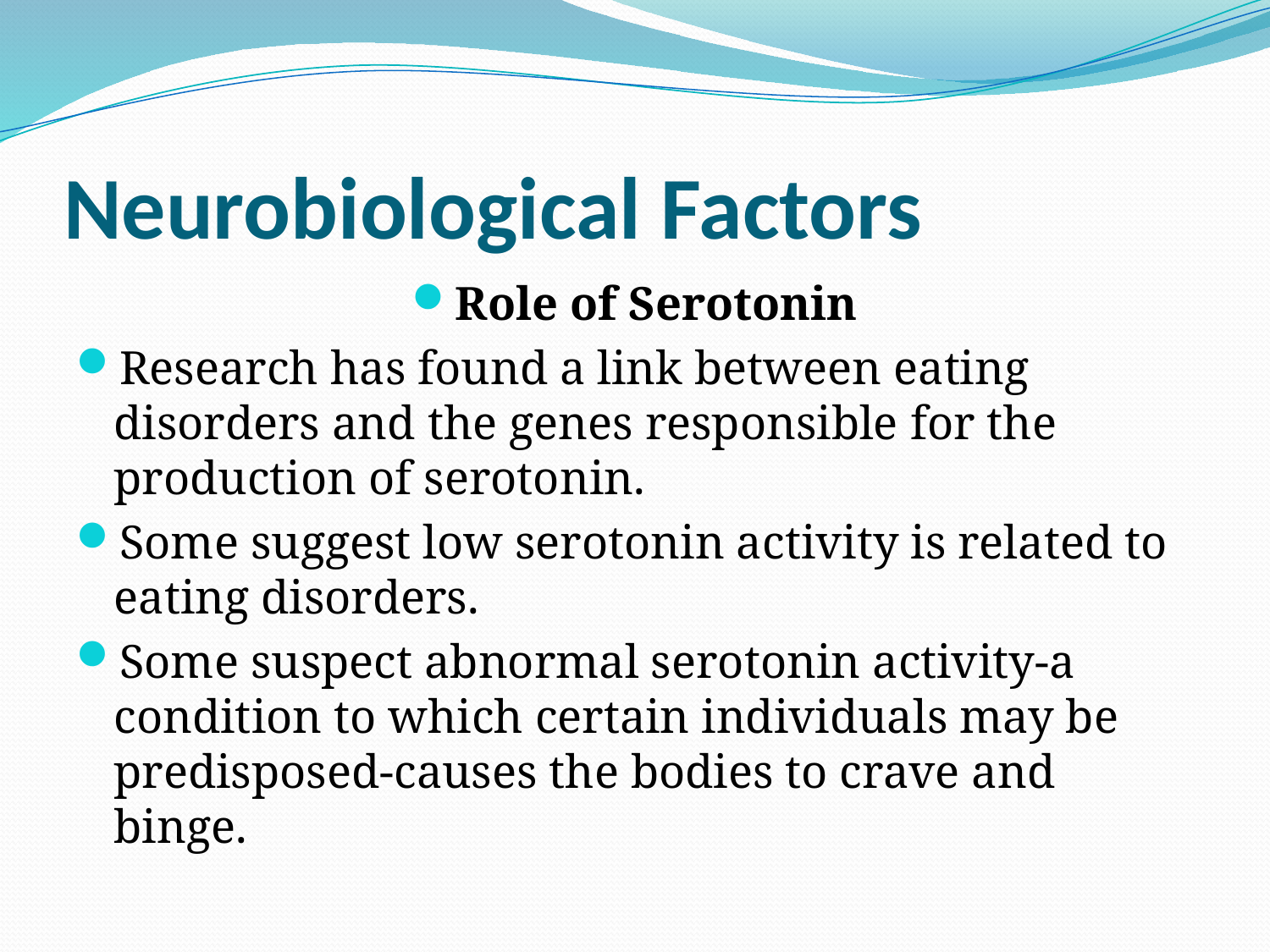

# Neurobiological Factors
Role of Serotonin
Research has found a link between eating disorders and the genes responsible for the production of serotonin.
Some suggest low serotonin activity is related to eating disorders.
Some suspect abnormal serotonin activity-a condition to which certain individuals may be predisposed-causes the bodies to crave and binge.